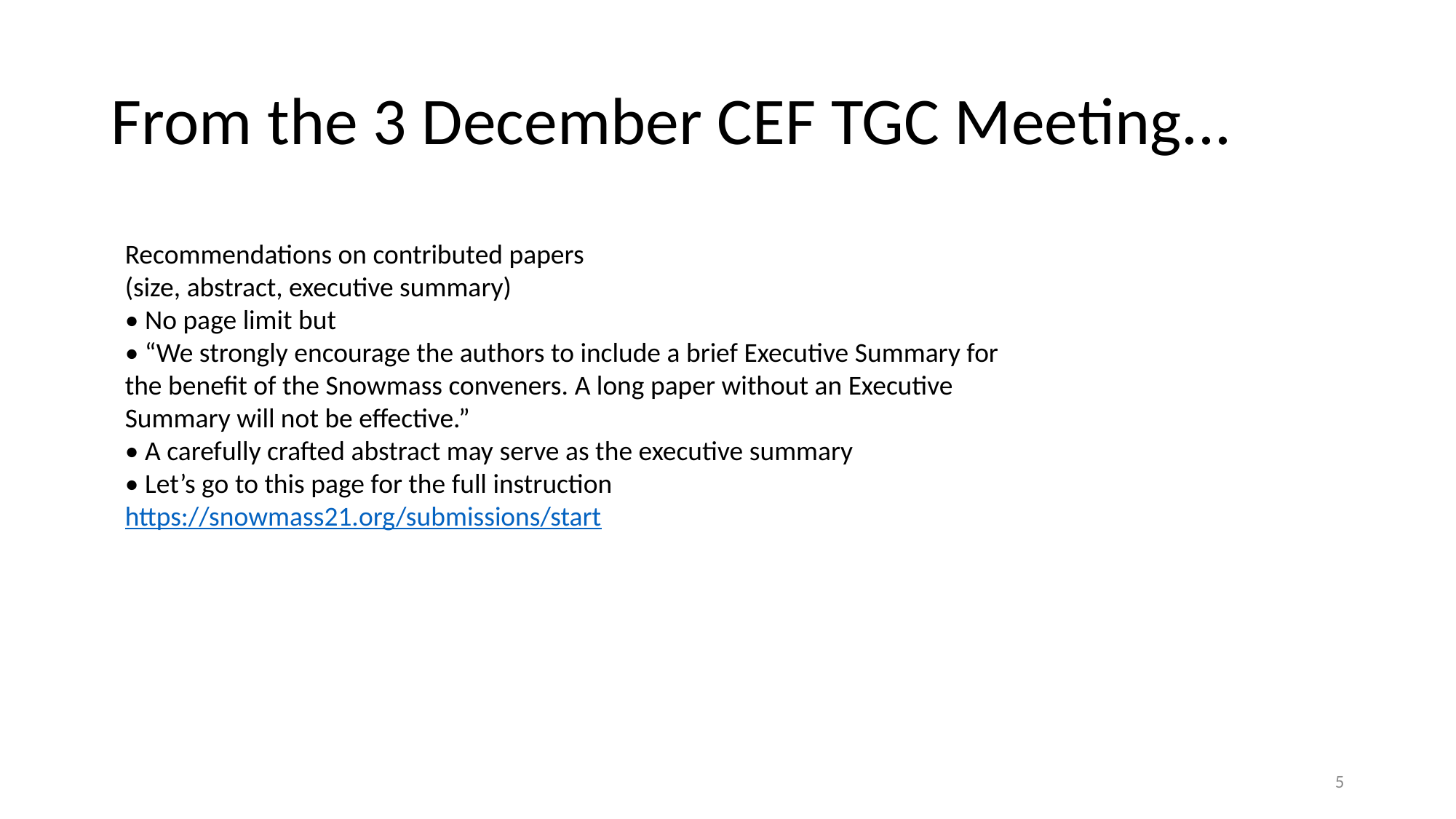

# From the 3 December CEF TGC Meeting...
Recommendations on contributed papers
(size, abstract, executive summary)
• No page limit but
• “We strongly encourage the authors to include a brief Executive Summary for
the benefit of the Snowmass conveners. A long paper without an Executive
Summary will not be effective.”
• A carefully crafted abstract may serve as the executive summary
• Let’s go to this page for the full instruction
https://snowmass21.org/submissions/start

5